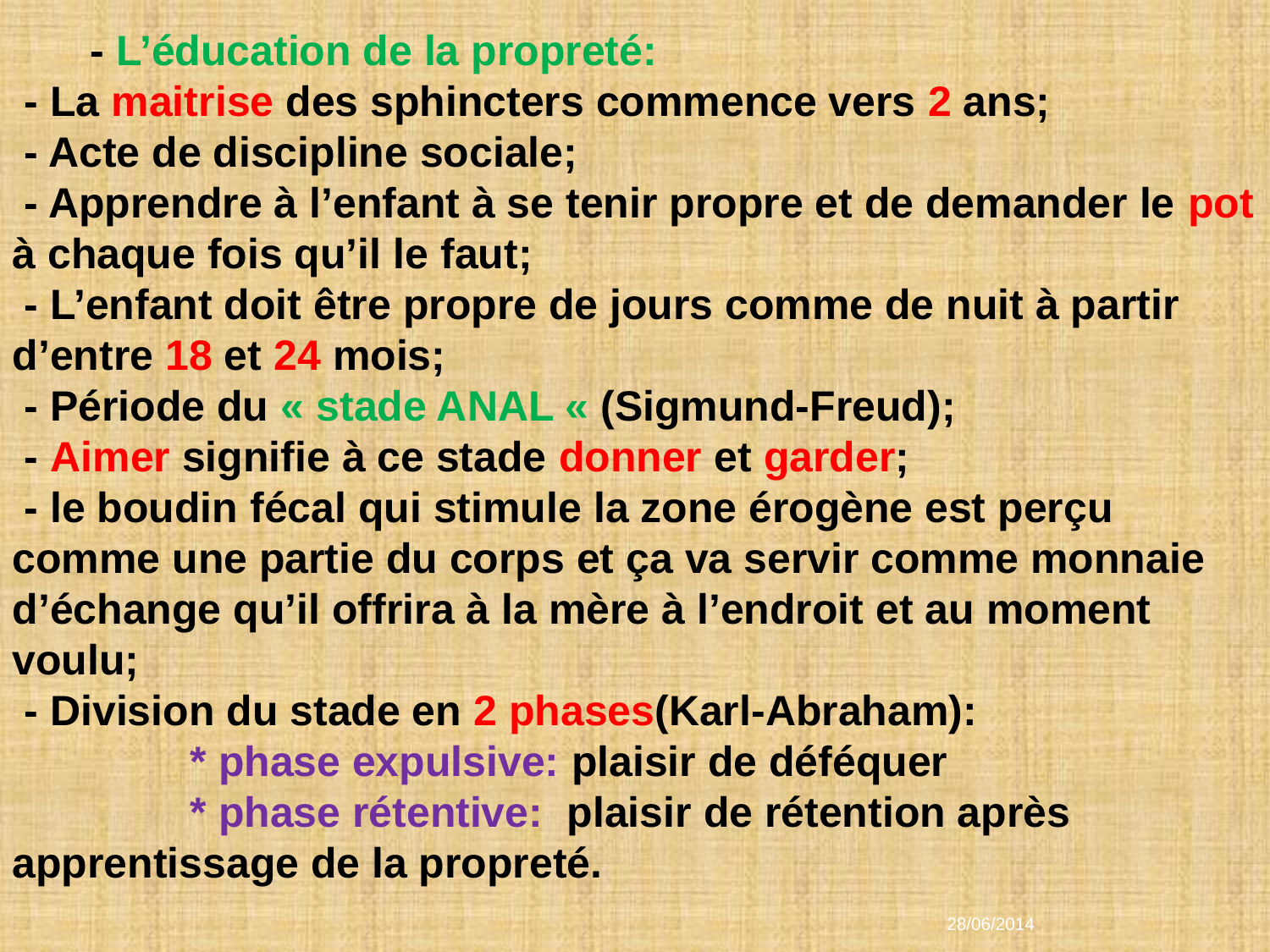

# - L’éducation de la propreté: - La maitrise des sphincters commence vers 2 ans; - Acte de discipline sociale; - Apprendre à l’enfant à se tenir propre et de demander le pot à chaque fois qu’il le faut; - L’enfant doit être propre de jours comme de nuit à partir d’entre 18 et 24 mois; - Période du « stade ANAL « (Sigmund-Freud); - Aimer signifie à ce stade donner et garder; - le boudin fécal qui stimule la zone érogène est perçu comme une partie du corps et ça va servir comme monnaie d’échange qu’il offrira à la mère à l’endroit et au moment voulu; - Division du stade en 2 phases(Karl-Abraham): * phase expulsive: plaisir de déféquer * phase rétentive:  plaisir de rétention après apprentissage de la propreté.
NASSIM OMAR
28/06/2014
53